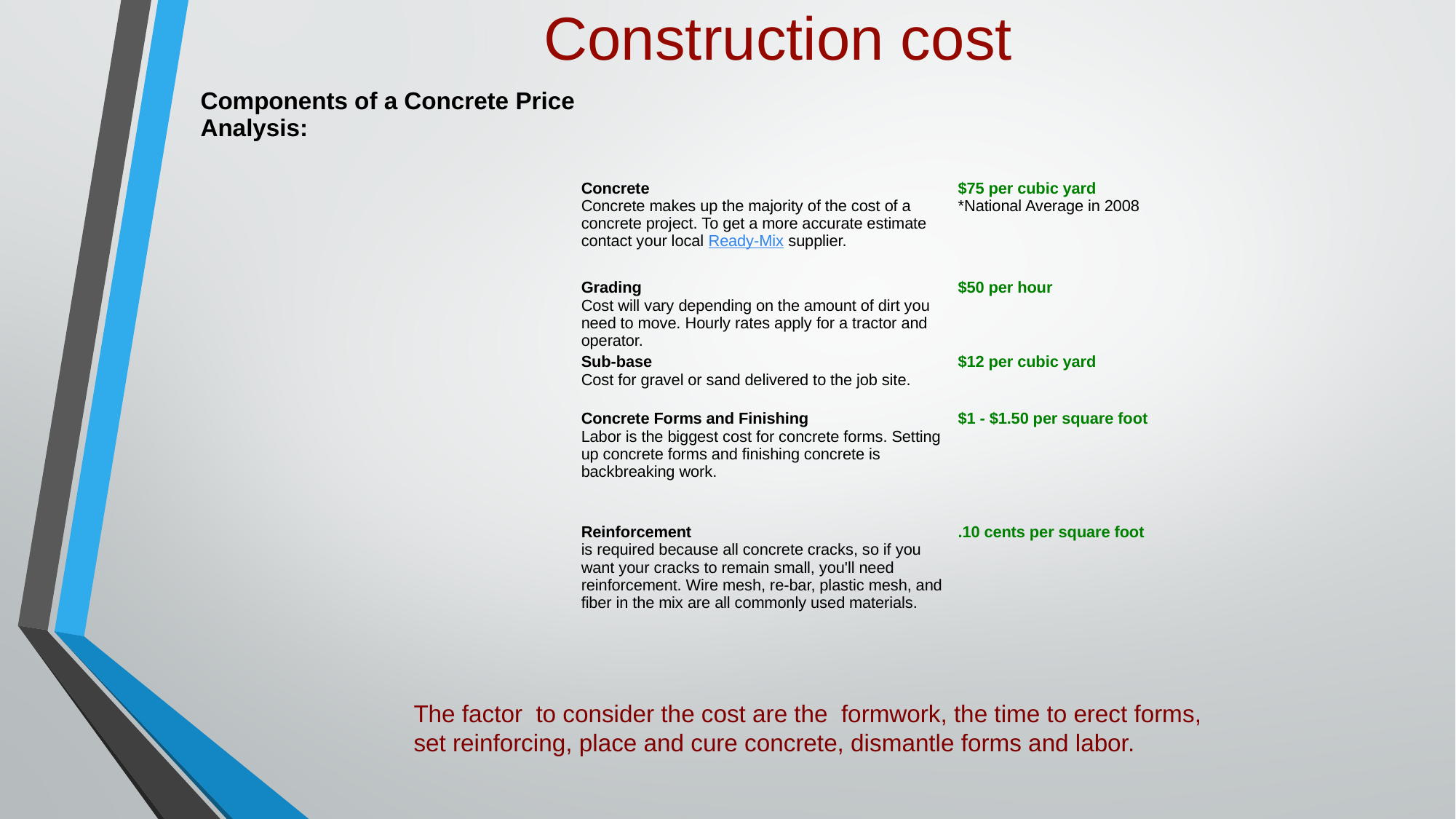

# Construction cost
| Components of a Concrete Price Analysis: |  |  |
| --- | --- | --- |
|  | Concrete Concrete makes up the majority of the cost of a concrete project. To get a more accurate estimate contact your local Ready-Mix supplier. | $75 per cubic yard \*National Average in 2008 |
|  | Grading Cost will vary depending on the amount of dirt you need to move. Hourly rates apply for a tractor and operator. | $50 per hour |
|  | Sub-base Cost for gravel or sand delivered to the job site. | $12 per cubic yard |
|  | Concrete Forms and Finishing Labor is the biggest cost for concrete forms. Setting up concrete forms and finishing concrete is backbreaking work. | $1 - $1.50 per square foot |
|  | Reinforcement is required because all concrete cracks, so if you want your cracks to remain small, you'll need reinforcement. Wire mesh, re-bar, plastic mesh, and fiber in the mix are all commonly used materials. | .10 cents per square foot |
The factor  to consider the cost are the  formwork, the time to erect forms,
set reinforcing, place and cure concrete, dismantle forms and labor.